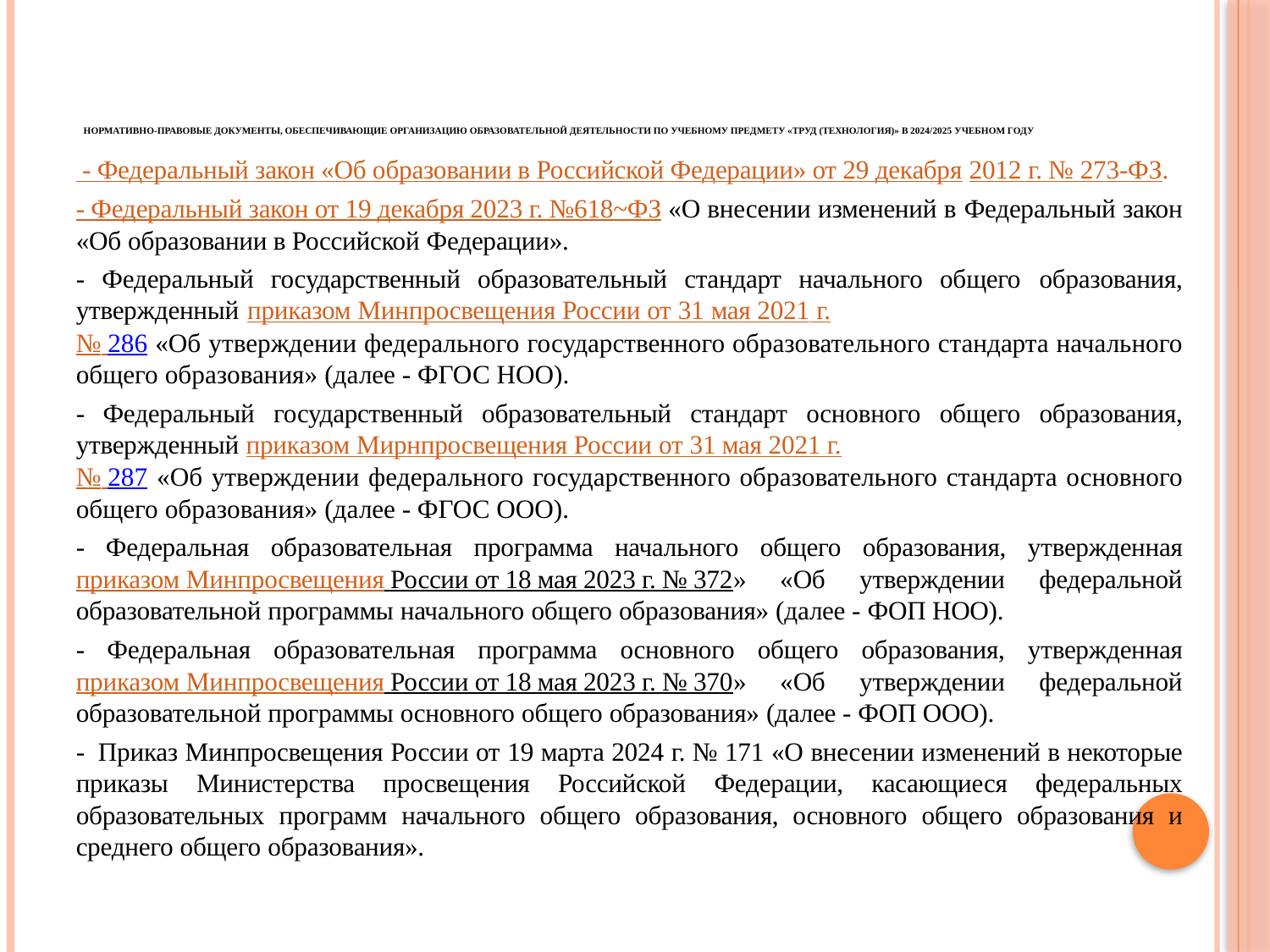

# Нормативно-правовые документы, обеспечивающие организацию образовательной деятельности по учебному предмету «Труд (технология)» в 2024/2025 учебном году
 - Федеральный закон «Об образовании в Российской Федерации» от 29 декабря 2012 г. № 273-ФЗ.
- Федеральный закон от 19 декабря 2023 г. №618~ФЗ «О внесении изменений в Федеральный закон «Об образовании в Российской Федерации».
- Федеральный государственный образовательный стандарт начального общего образования, утвержденный приказом Минпросвещения России от 31 мая 2021 г.
№ 286 «Об утверждении федерального государственного образовательного стандарта начального общего образования» (далее - ФГОС НОО).
- Федеральный государственный образовательный стандарт основного общего образования, утвержденный приказом Мирнпросвещения России от 31 мая 2021 г.
№ 287 «Об утверждении федерального государственного образовательного стандарта основного общего образования» (далее - ФГОС ООО).
- Федеральная образовательная программа начального общего образования, утвержденная приказом Минпросвещения России от 18 мая 2023 г. № 372» «Об утверждении федеральной образовательной программы начального общего образования» (далее - ФОП НОО).
- Федеральная образовательная программа основного общего образования, утвержденная приказом Минпросвещения России от 18 мая 2023 г. № 370» «Об утверждении федеральной образовательной программы основного общего образования» (далее - ФОП ООО).
-  Приказ Минпросвещения России от 19 марта 2024 г. № 171 «О внесении изменений в некоторые приказы Министерства просвещения Российской Федерации, касающиеся федеральных образовательных программ начального общего образования, основного общего образования и среднего общего образования».